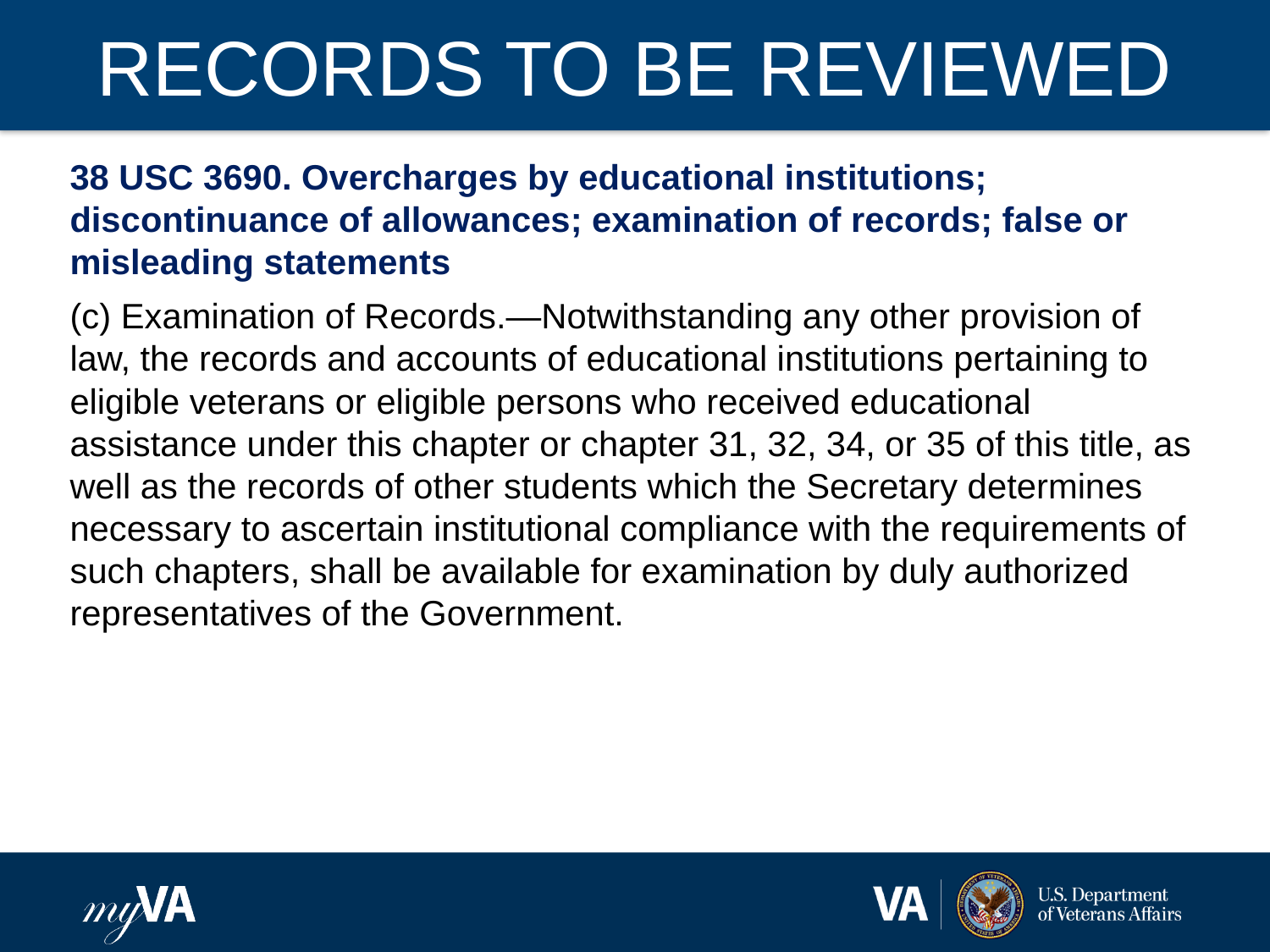

# RECORDS TO BE REVIEWED
38 USC 3690. Overcharges by educational institutions; discontinuance of allowances; examination of records; false or misleading statements
(c) Examination of Records.—Notwithstanding any other provision of law, the records and accounts of educational institutions pertaining to eligible veterans or eligible persons who received educational assistance under this chapter or chapter 31, 32, 34, or 35 of this title, as well as the records of other students which the Secretary determines necessary to ascertain institutional compliance with the requirements of such chapters, shall be available for examination by duly authorized representatives of the Government.